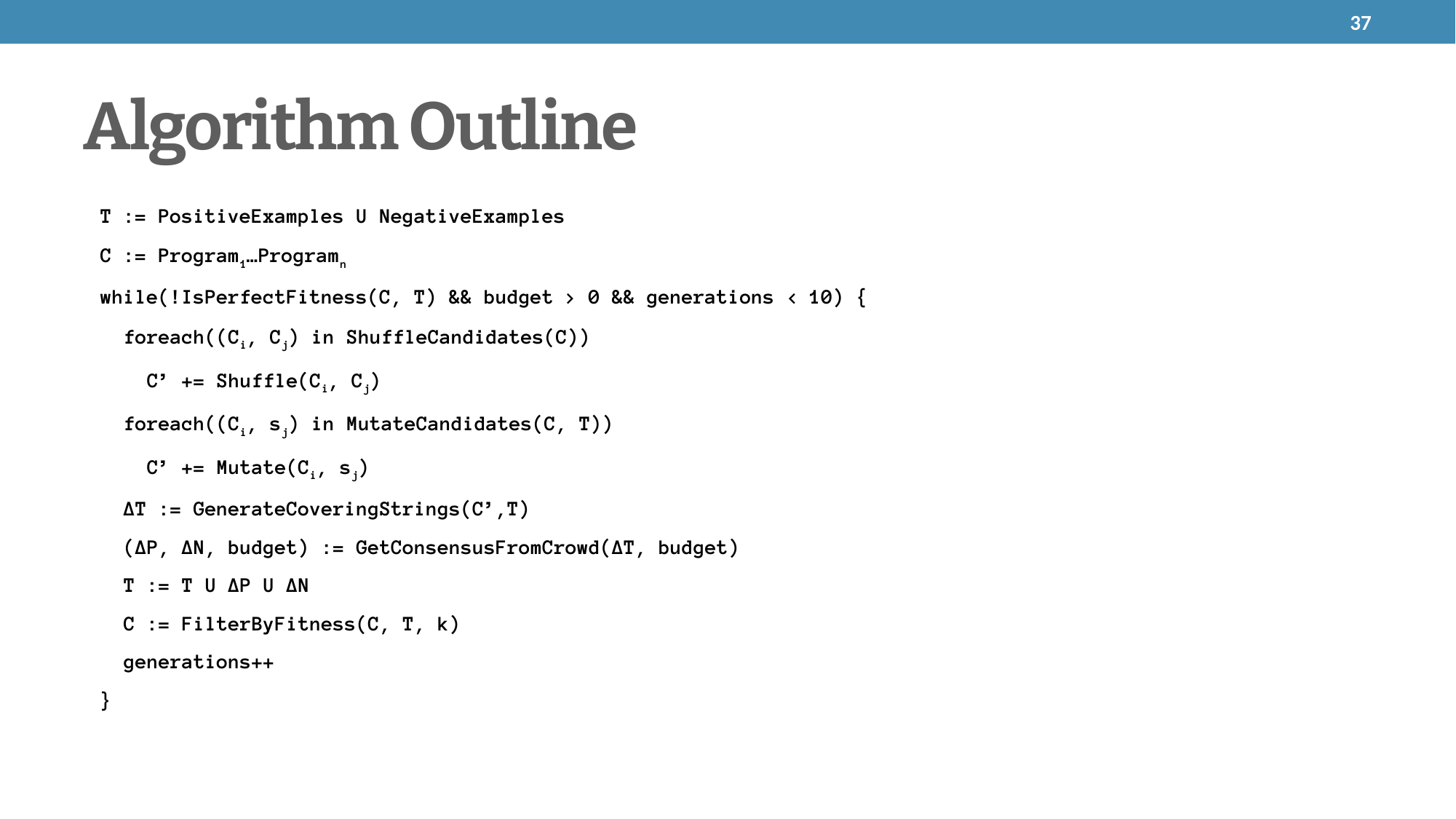

37
# Algorithm Outline
T := PositiveExamples U NegativeExamples
C := Program1…Programn
while(!IsPerfectFitness(C, T) && budget > 0 && generations < 10) {
  foreach((Ci, Cj) in ShuffleCandidates(C))
    C’ += Shuffle(Ci, Cj)
  foreach((Ci, sj) in MutateCandidates(C, T))
    C’ += Mutate(Ci, sj)
  ΔT := GenerateCoveringStrings(C’,T)
  (ΔP, ΔN, budget) := GetConsensusFromCrowd(ΔT, budget)
  T := T U ΔP U ΔN
  C := FilterByFitness(C, T, k)
  generations++
}